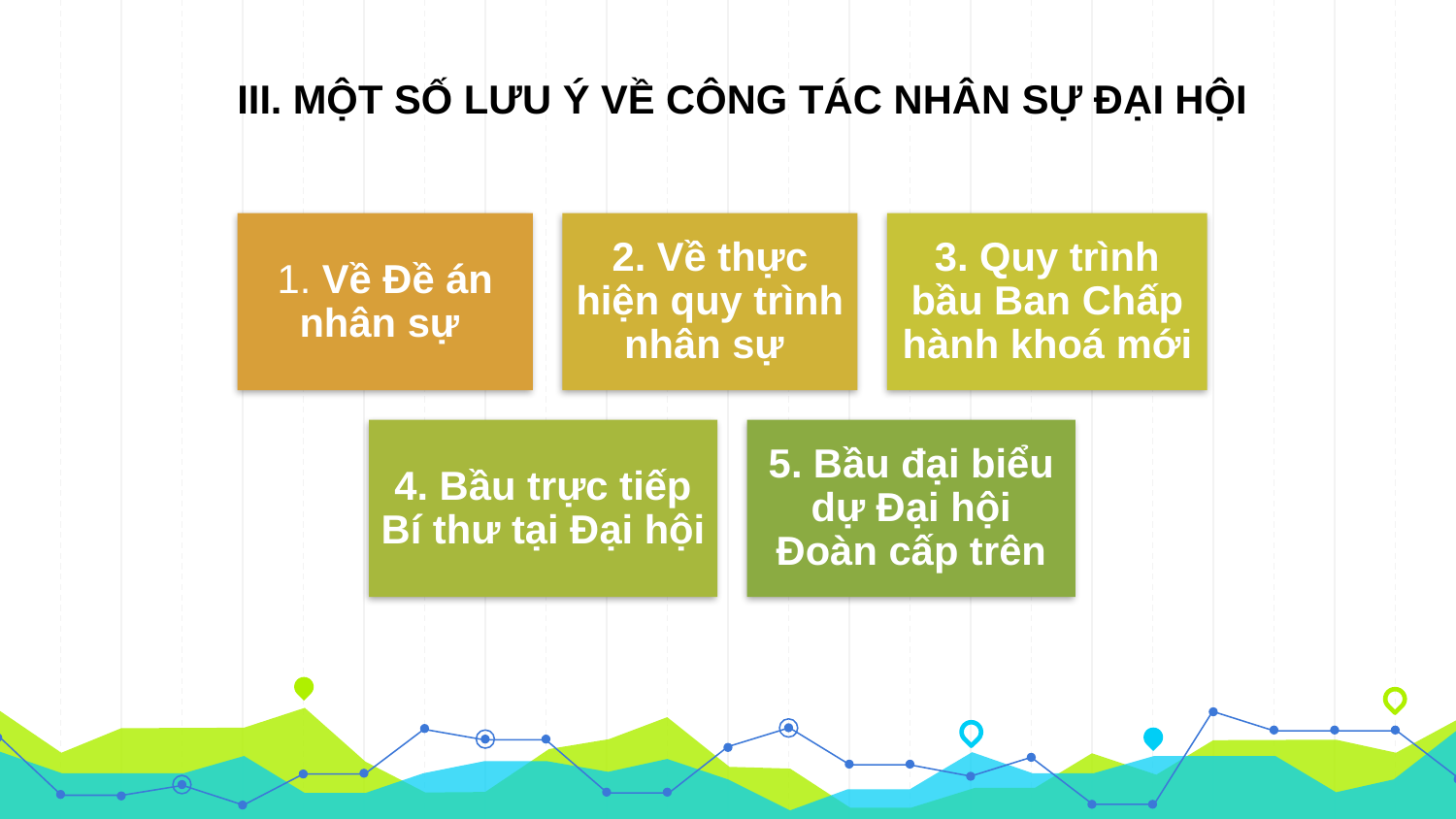

# III. MỘT SỐ LƯU Ý VỀ CÔNG TÁC NHÂN SỰ ĐẠI HỘI
1. Về Đề án nhân sự
2. Về thực hiện quy trình nhân sự
3. Quy trình bầu Ban Chấp hành khoá mới
4. Bầu trực tiếp Bí thư tại Đại hội
5. Bầu đại biểu dự Đại hội Đoàn cấp trên